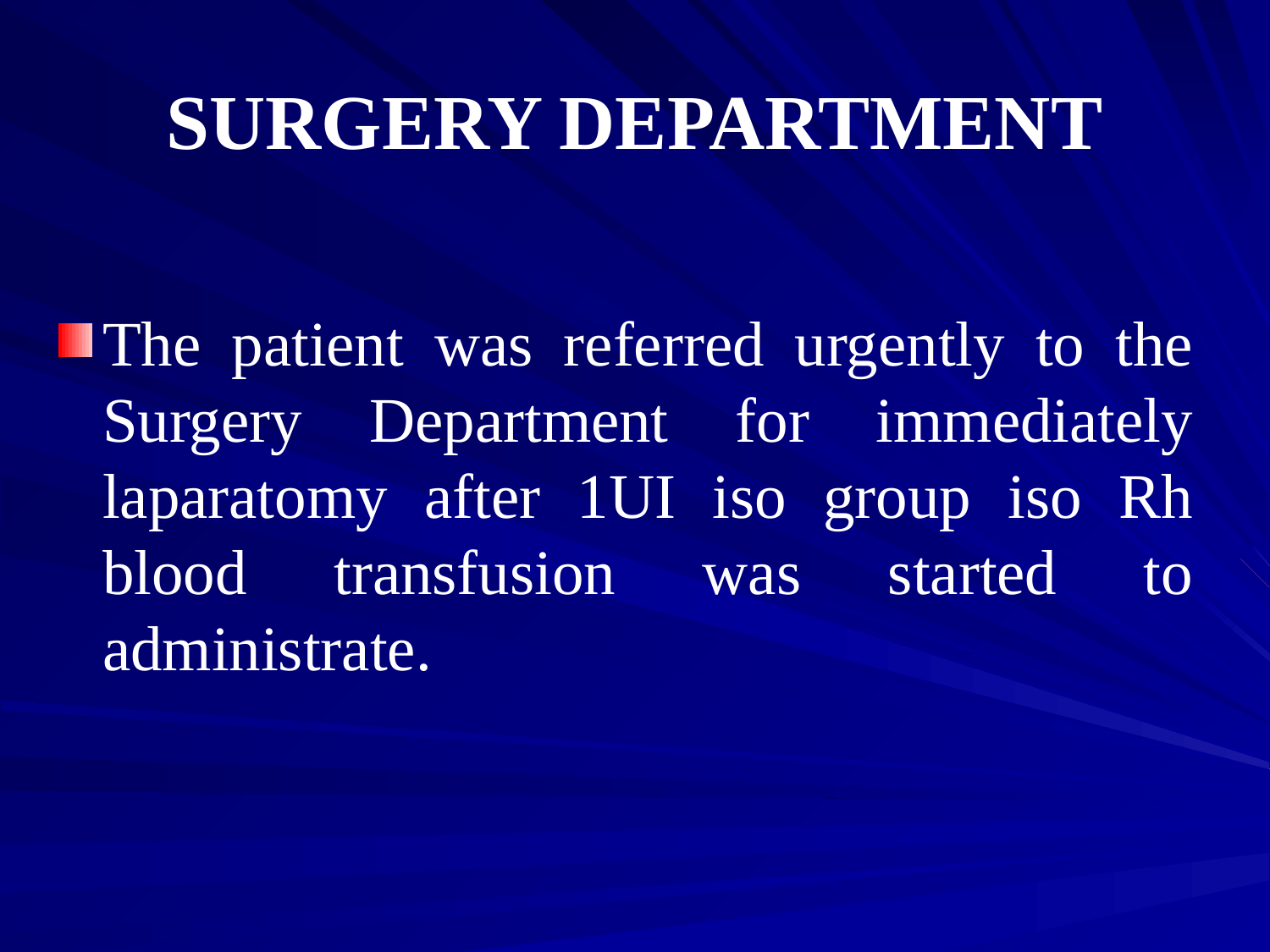

# SURGERY DEPARTMENT
The patient was referred urgently to the Surgery Department for immediately laparatomy after 1UI iso group iso Rh blood transfusion was started to administrate.